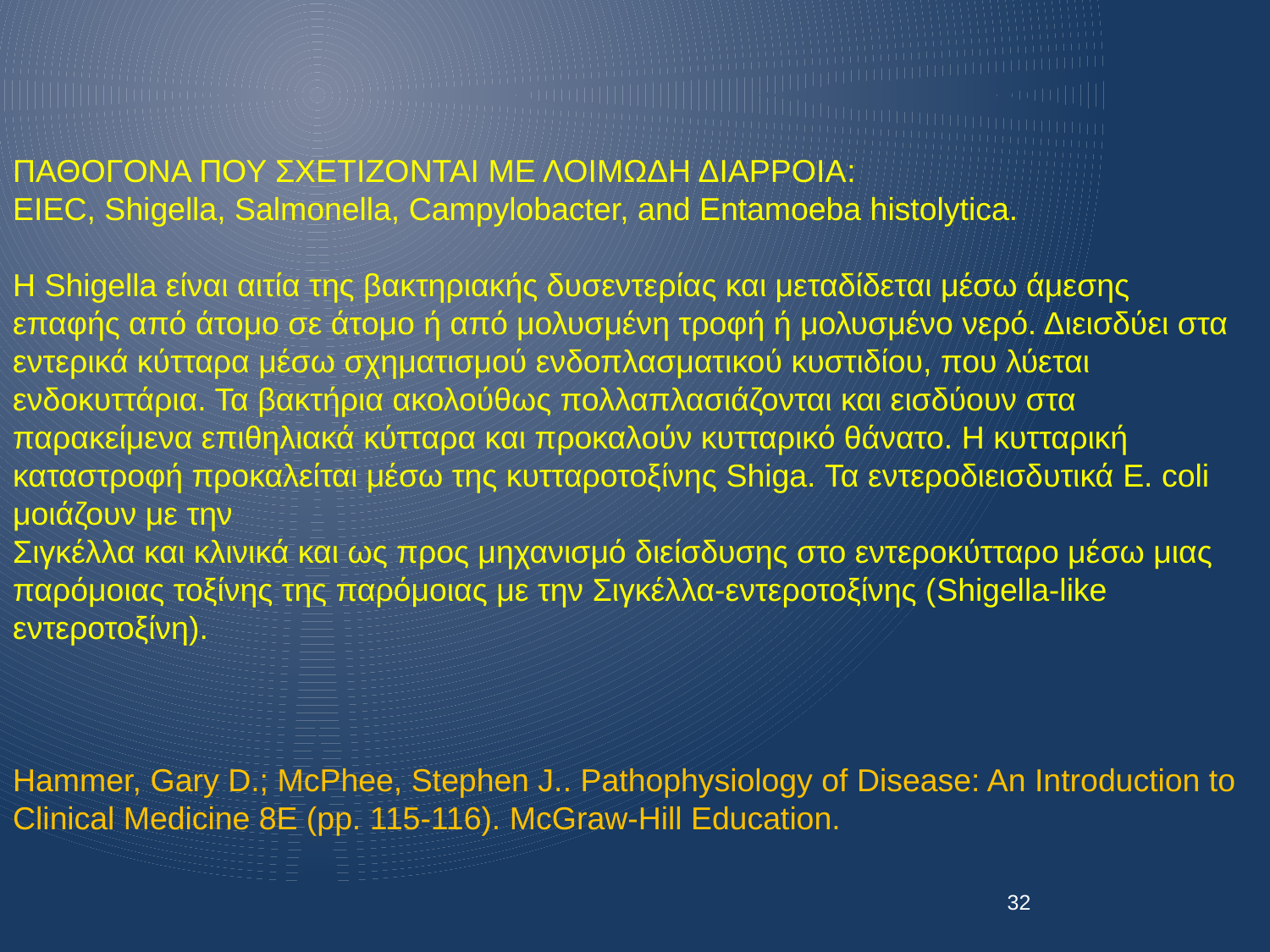

ΠΑΘΟΓΟΝΑ ΠΟΥ ΣΧΕΤΙΖΟΝΤΑΙ ΜΕ ΛΟΙΜΩΔΗ ΔΙΑΡΡΟΙΑ:
EIEC, Shigella, Salmonella, Campylobacter, and Entamoeba histolytica.

Η Shigella είναι αιτία της βακτηριακής δυσεντερίας και μεταδίδεται μέσω άμεσης επαφής από άτομο σε άτομο ή από μολυσμένη τροφή ή μολυσμένο νερό. Διεισδύει στα εντερικά κύτταρα μέσω σχηματισμού ενδοπλασματικού κυστιδίου, που λύεται ενδοκυττάρια. Τα βακτήρια ακολούθως πολλαπλασιάζονται και εισδύουν στα παρακείμενα επιθηλιακά κύτταρα και προκαλούν κυτταρικό θάνατο. Η κυτταρική καταστροφή προκαλείται μέσω της κυτταροτοξίνης Shiga. Τα εντεροδιεισδυτικά E. coli μοιάζουν με την
Σιγκέλλα και κλινικά και ως προς μηχανισμό διείσδυσης στο εντεροκύτταρο μέσω μιας παρόμοιας τοξίνης της παρόμοιας με την Σιγκέλλα-εντεροτοξίνης (Shigella-like εντεροτοξίνη).

Hammer, Gary D.; McPhee, Stephen J.. Pathophysiology of Disease: An Introduction to Clinical Medicine 8E (pp. 115-116). McGraw-Hill Education.

32